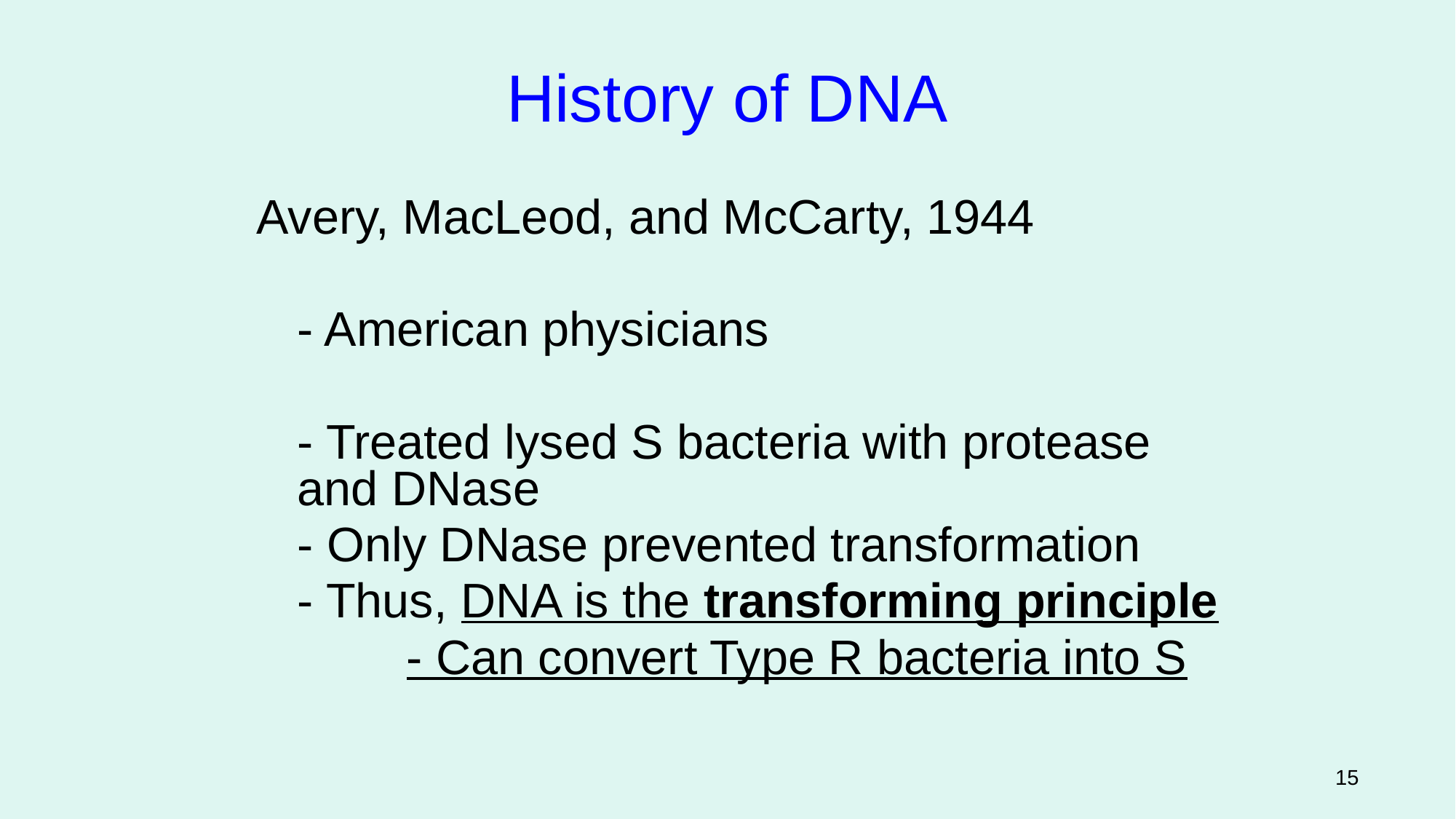

History of DNA
Avery, MacLeod, and McCarty, 1944

	- American physicians

	- Treated lysed S bacteria with protease and DNase
 	- Only DNase prevented transformation
 	- Thus, DNA is the transforming principle
		- Can convert Type R bacteria into S